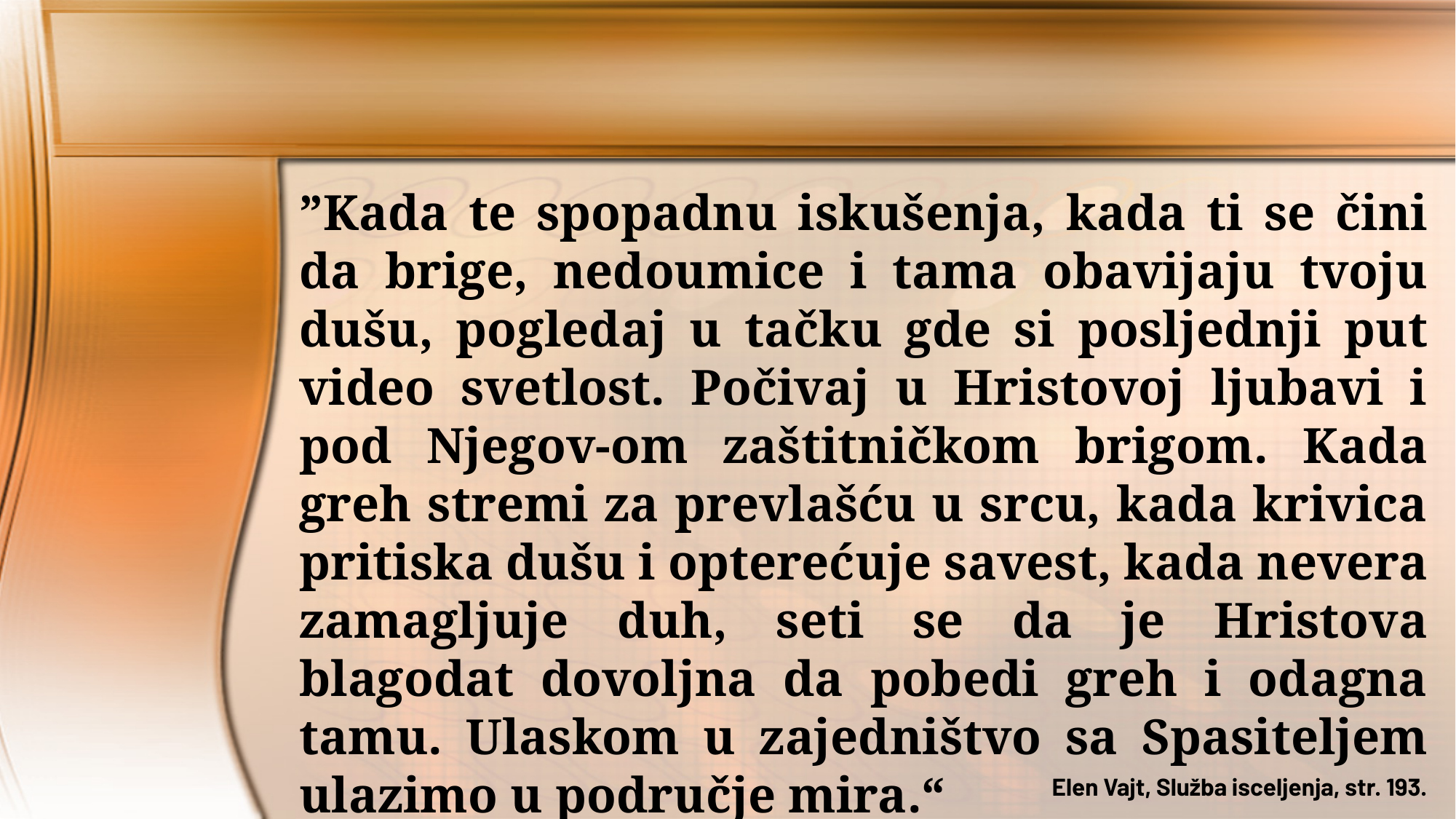

”Kada te spopadnu iskušenja, kada ti se čini da brige, nedoumice i tama obavijaju tvoju dušu, pogledaj u tačku gde si posljednji put video svetlost. Počivaj u Hristovoj ljubavi i pod Njegov-om zaštitničkom brigom. Kada greh stremi za prevlašću u srcu, kada krivica pritiska dušu i opterećuje savest, kada nevera zamagljuje duh, seti se da je Hristova blagodat dovoljna da pobedi greh i odagna tamu. Ulaskom u zajedništvo sa Spasiteljem ulazimo u područje mira.“
Elen Vajt, Služba isceljenja, str. 193.